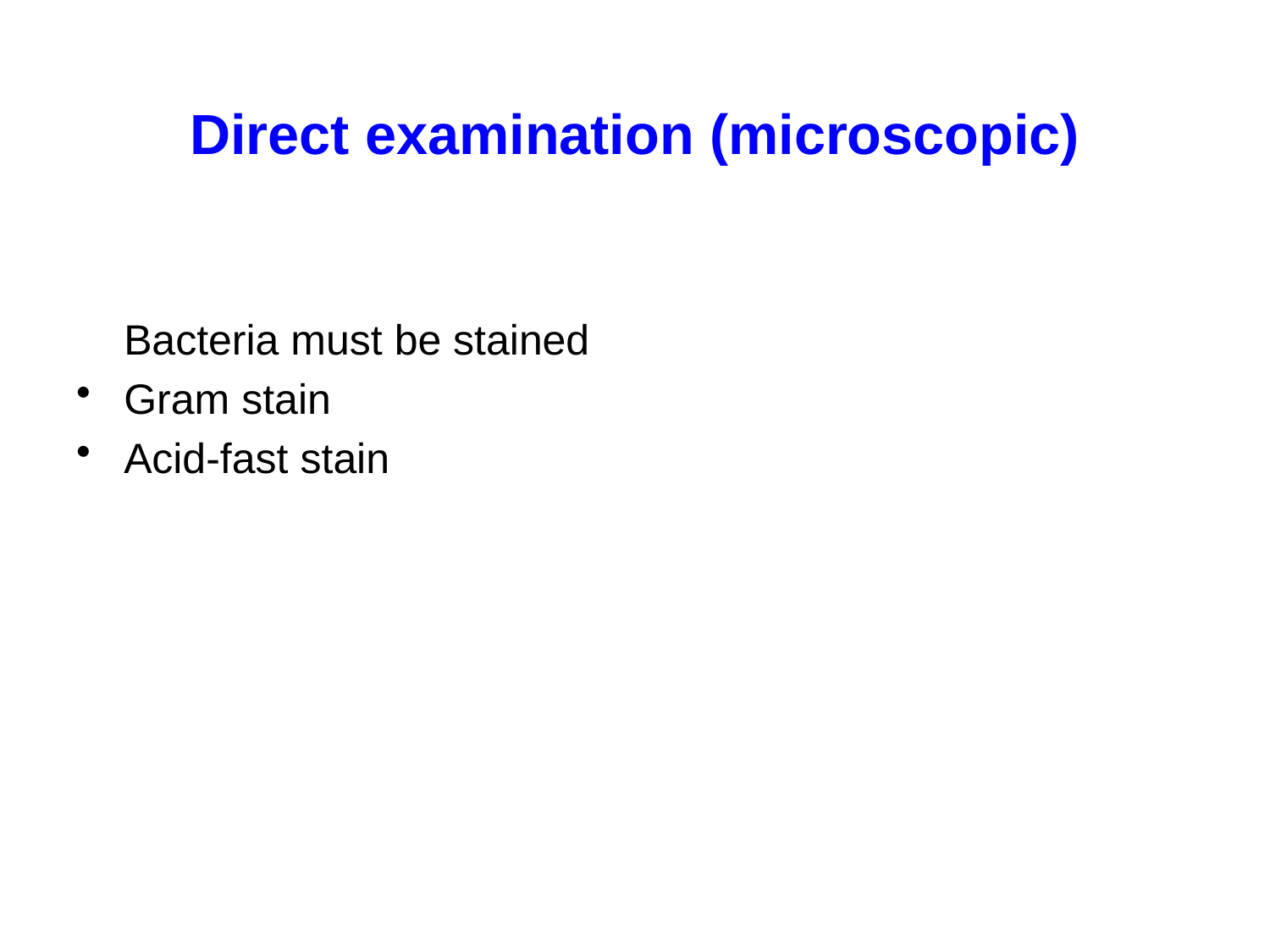

# Direct examination (microscopic)
	Bacteria must be stained
Gram stain
Acid-fast stain